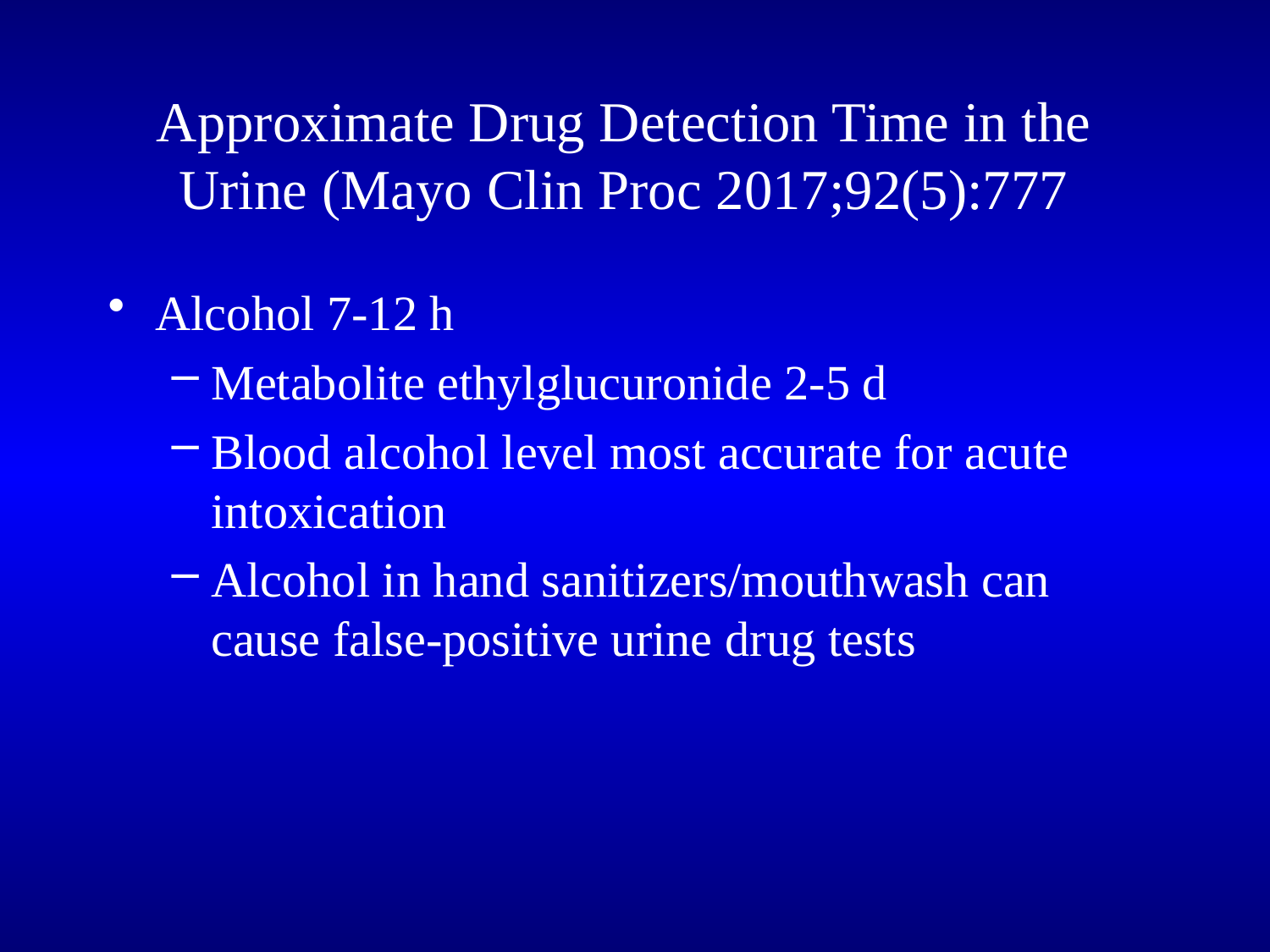

# Approximate Drug Detection Time in the Urine (Mayo Clin Proc 2017;92(5):777
Alcohol 7-12 h
Metabolite ethylglucuronide 2-5 d
Blood alcohol level most accurate for acute intoxication
Alcohol in hand sanitizers/mouthwash can cause false-positive urine drug tests